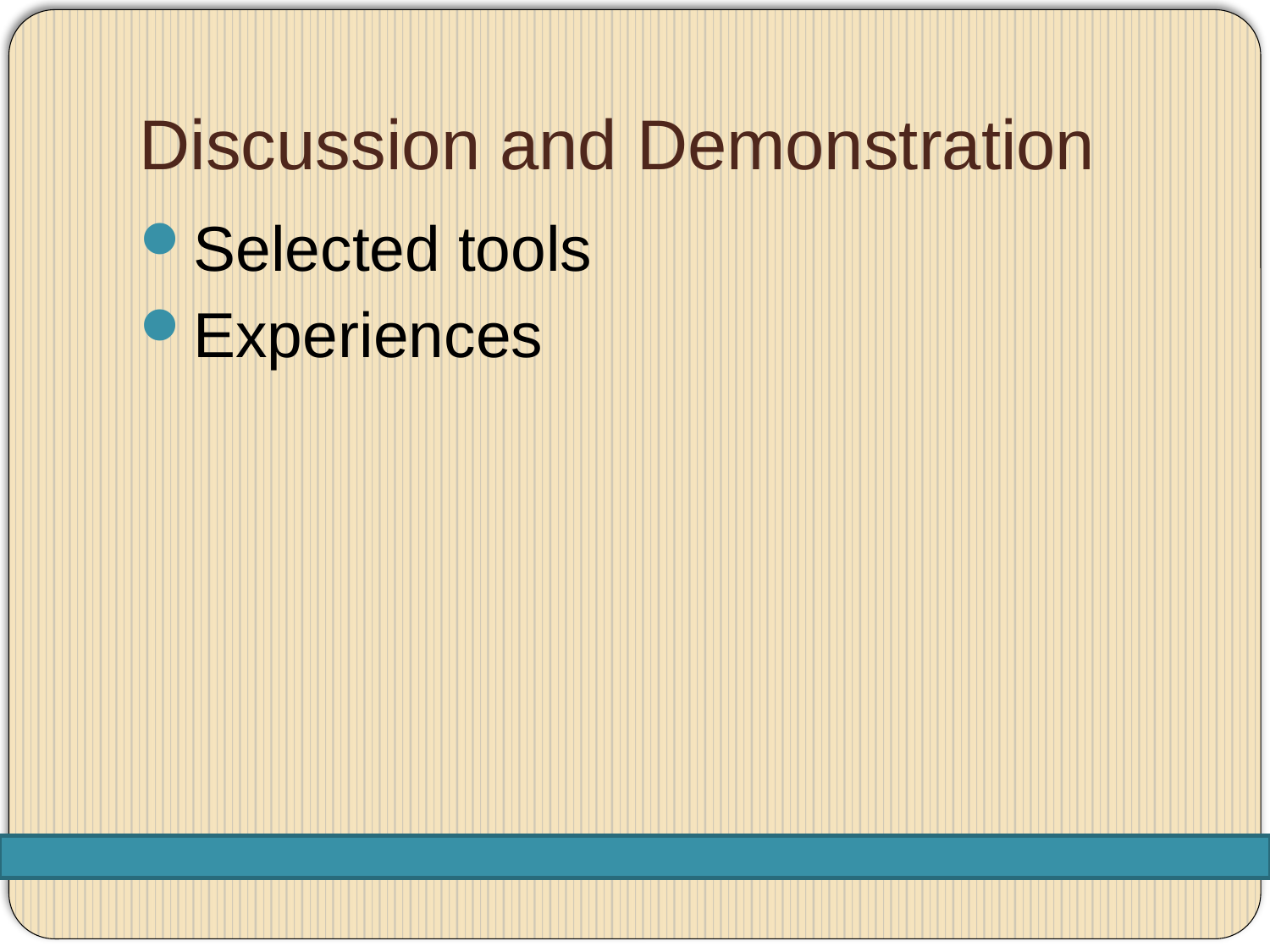

# Discussion and Demonstration
Selected tools
Experiences